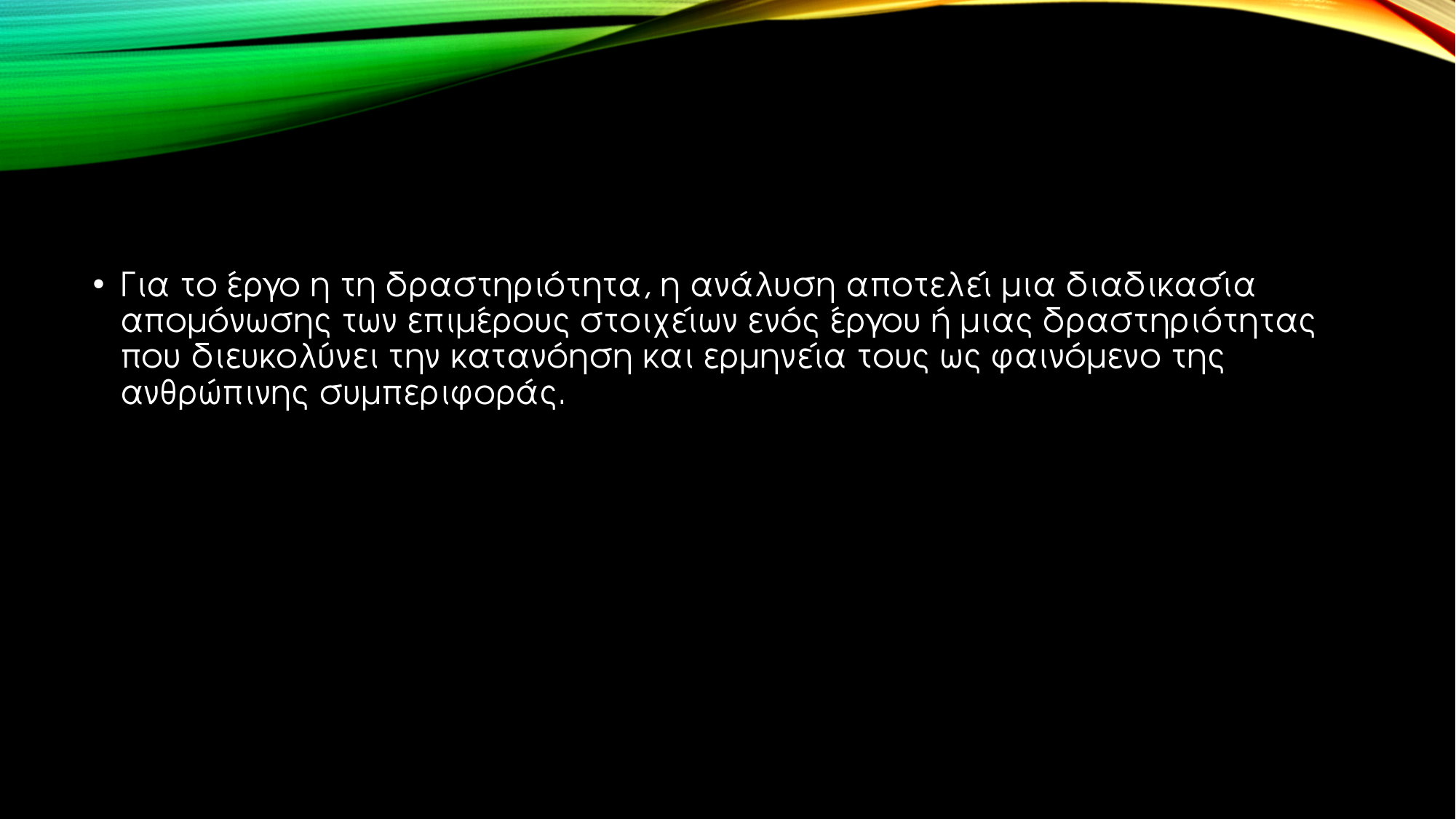

#
Για το έργο η τη δραστηριότητα, η ανάλυση αποτελεί μια διαδικασία απομόνωσης των επιμέρους στοιχείων ενός έργου ή μιας δραστηριότητας που διευκολύνει την κατανόηση και ερμηνεία τους ως φαινόμενο της ανθρώπινης συμπεριφοράς.